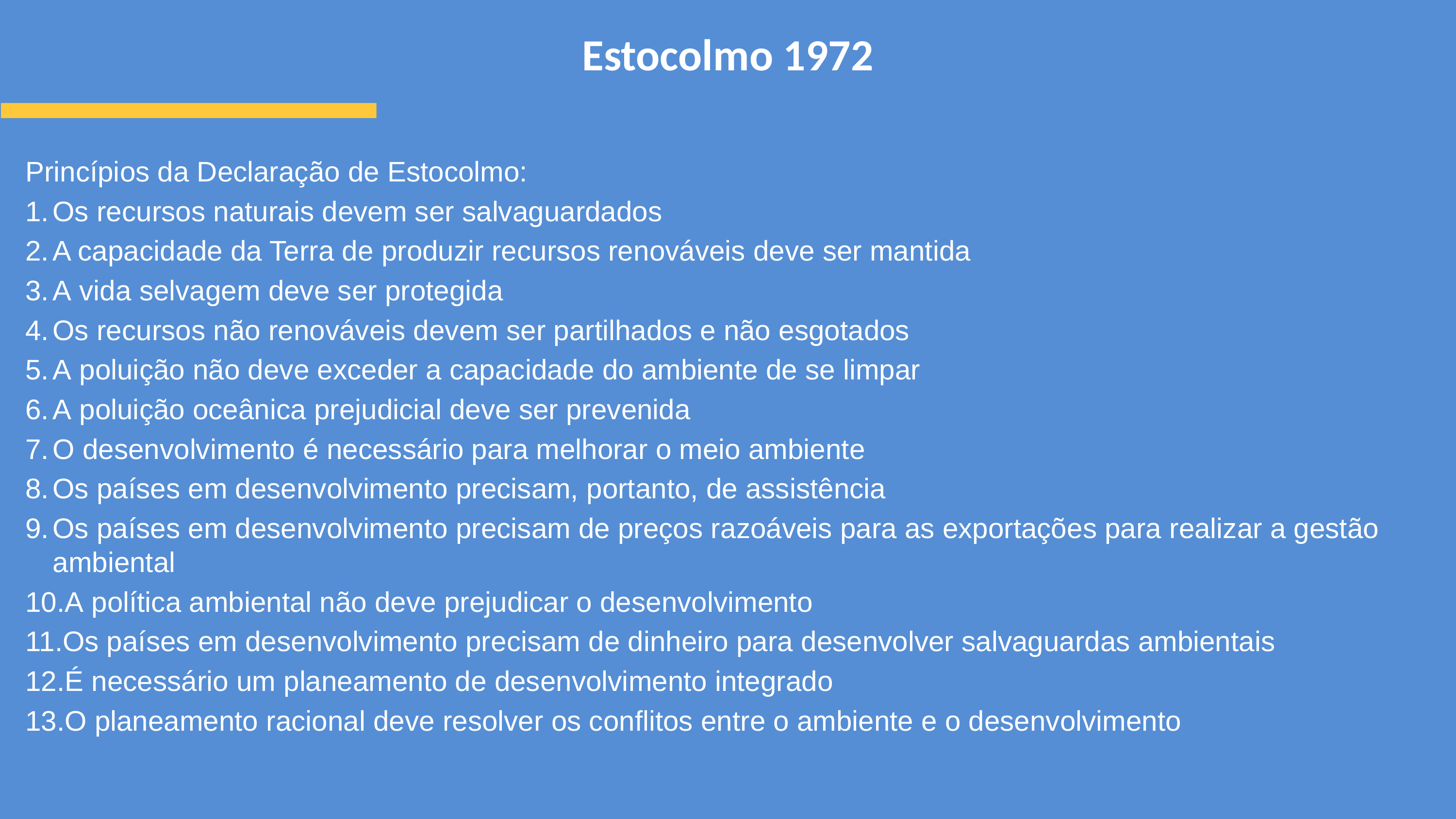

# Estocolmo 1972

Princípios da Declaração de Estocolmo:
Os recursos naturais devem ser salvaguardados
A capacidade da Terra de produzir recursos renováveis deve ser mantida
A vida selvagem deve ser protegida
Os recursos não renováveis devem ser partilhados e não esgotados
A poluição não deve exceder a capacidade do ambiente de se limpar
A poluição oceânica prejudicial deve ser prevenida
O desenvolvimento é necessário para melhorar o meio ambiente
Os países em desenvolvimento precisam, portanto, de assistência
Os países em desenvolvimento precisam de preços razoáveis para as exportações para realizar a gestão ambiental
A política ambiental não deve prejudicar o desenvolvimento
Os países em desenvolvimento precisam de dinheiro para desenvolver salvaguardas ambientais
É necessário um planeamento de desenvolvimento integrado
O planeamento racional deve resolver os conflitos entre o ambiente e o desenvolvimento